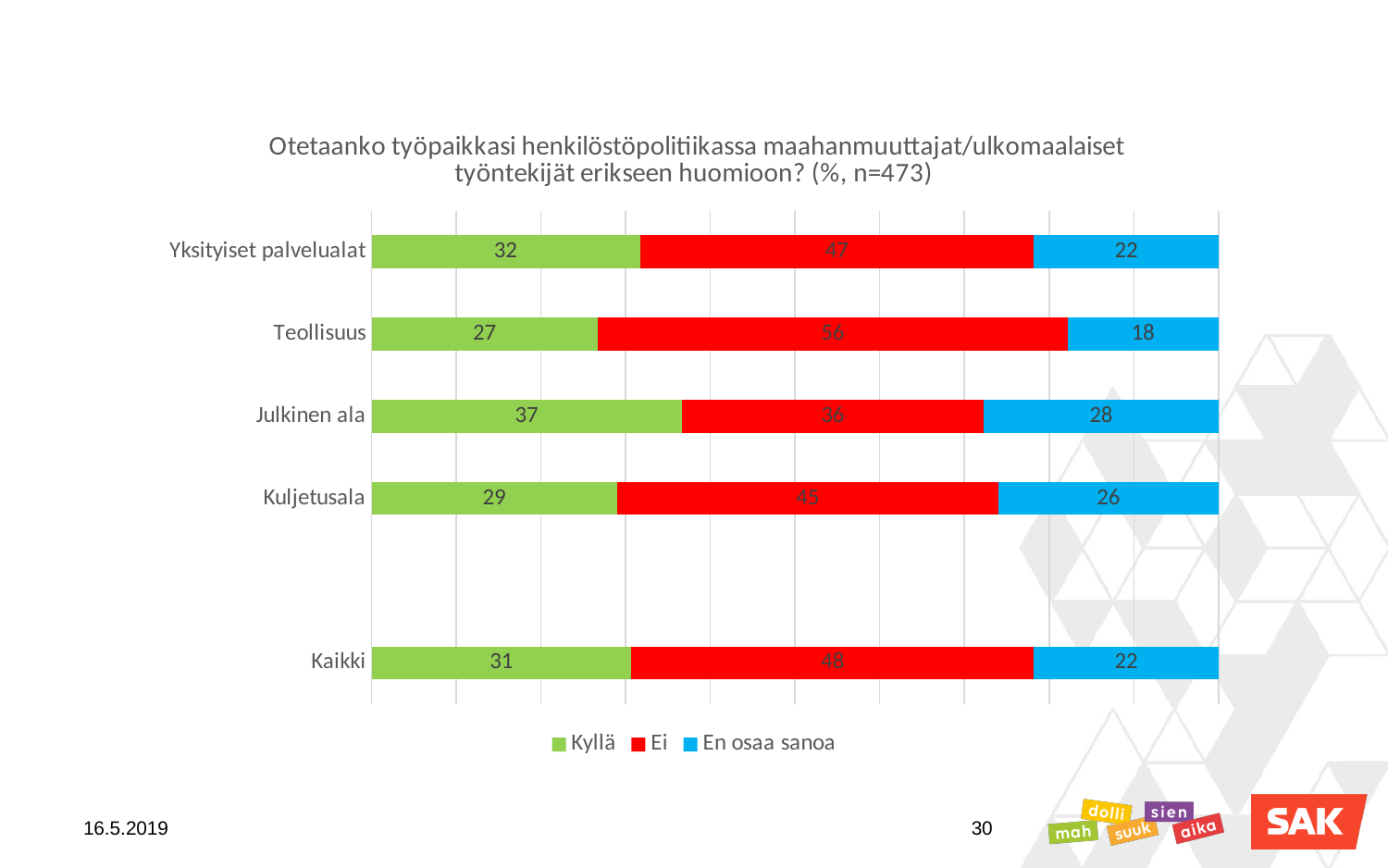

### Chart:  Otetaanko työpaikkasi henkilöstöpolitiikassa maahanmuuttajat/ulkomaalaiset työntekijät erikseen huomioon? (%, n=473)

| Category | Kyllä | Ei | En osaa sanoa |
|---|---|---|---|
| Yksityiset palvelualat | 32.0 | 47.0 | 22.0 |
| Teollisuus | 27.0 | 56.0 | 18.0 |
| Julkinen ala | 37.0 | 36.0 | 28.0 |
| Kuljetusala | 29.0 | 45.0 | 26.0 |
|  | None | None | None |
| Kaikki | 31.0 | 48.0 | 22.0 |
16.5.2019
30